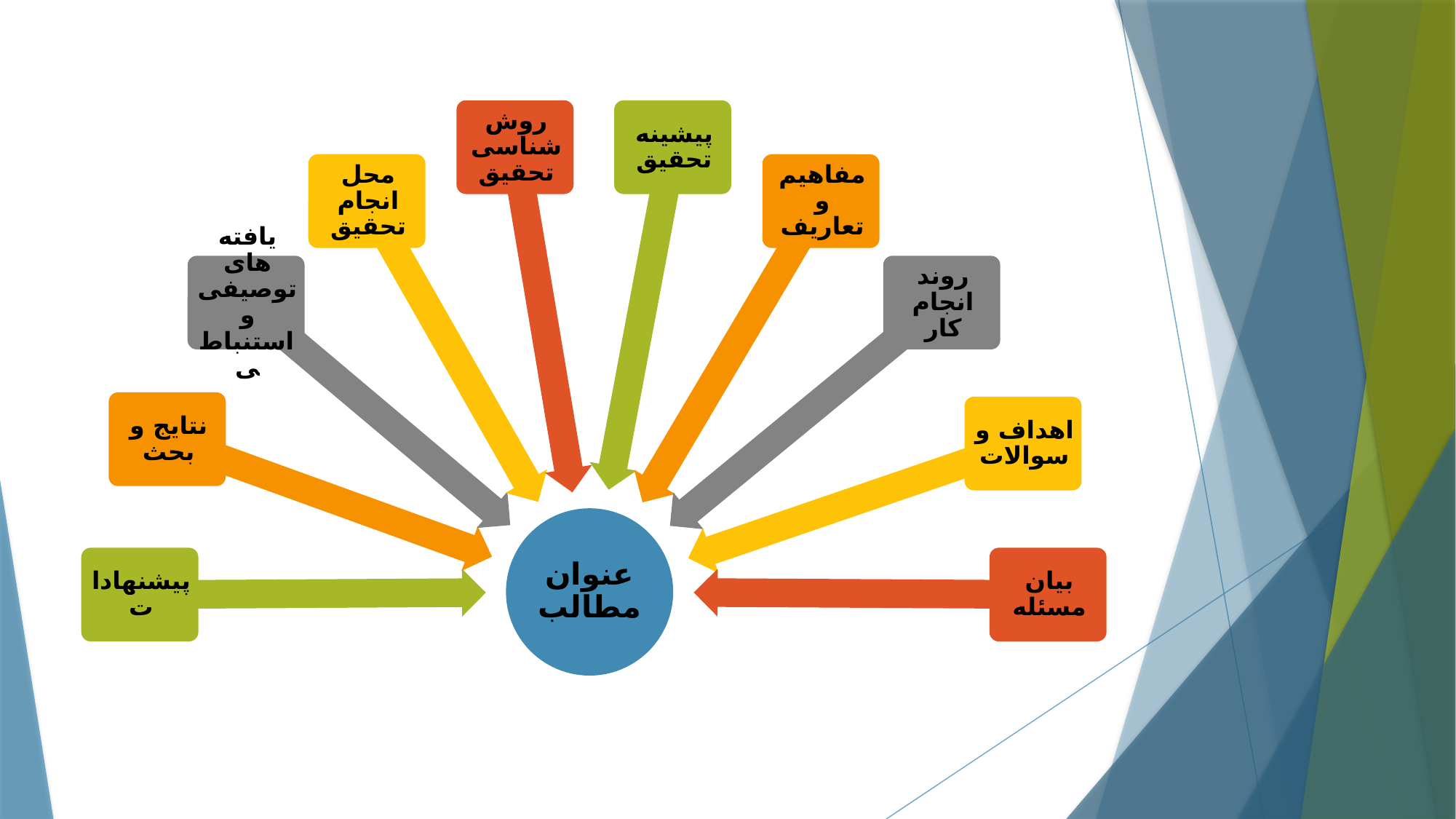

عنوان مطالب
پیشنهادات
نتایج و بحث
یافته های توصیفی و استنباطی
محل انجام تحقیق
روش شناسی تحقیق
پیشینه تحقیق
مفاهیم و تعاریف
روند انجام کار
اهداف و سوالات
بیان مسئله